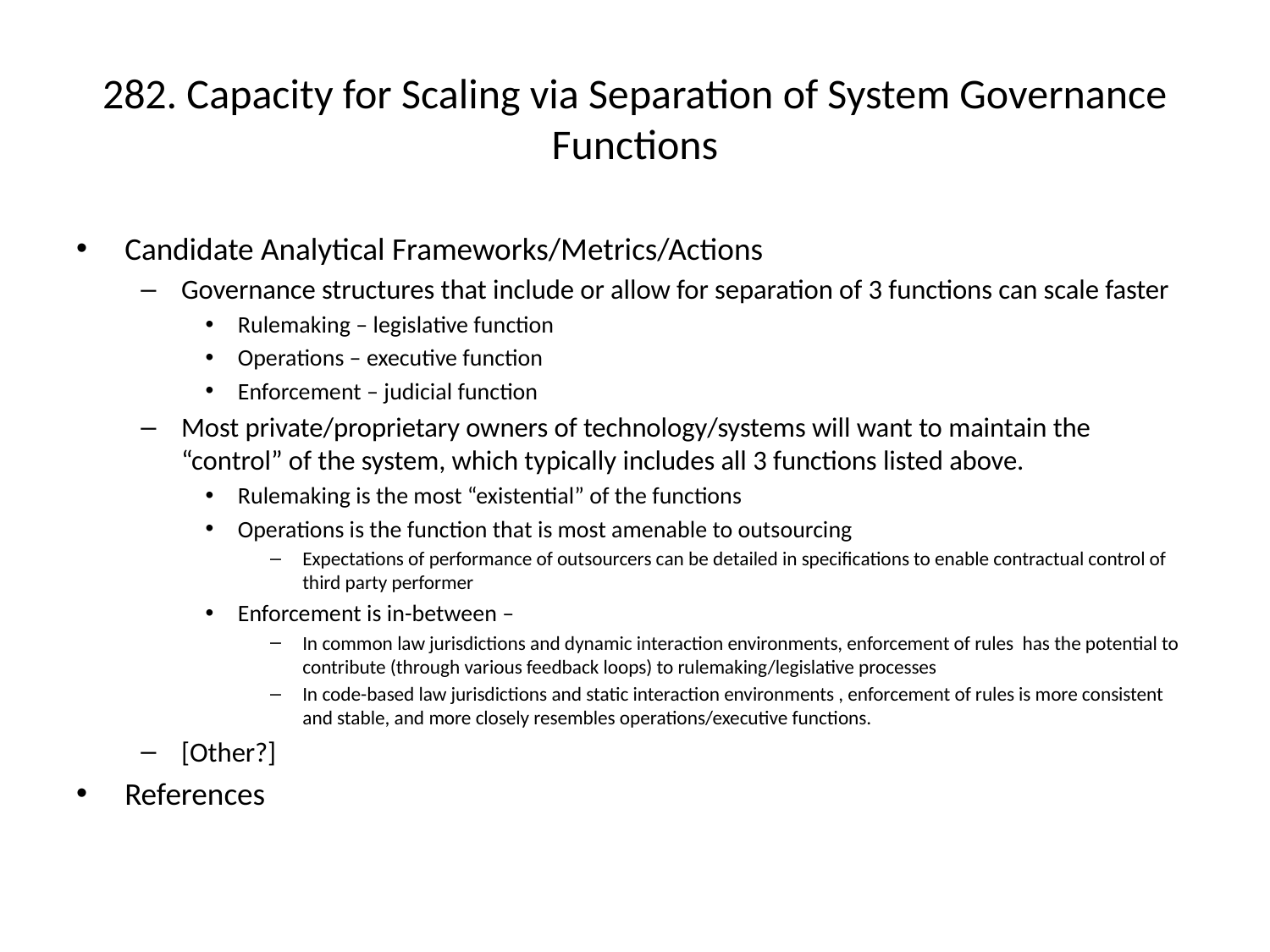

# 282. Capacity for Scaling via Separation of System Governance Functions
Candidate Analytical Frameworks/Metrics/Actions
Governance structures that include or allow for separation of 3 functions can scale faster
Rulemaking – legislative function
Operations – executive function
Enforcement – judicial function
Most private/proprietary owners of technology/systems will want to maintain the “control” of the system, which typically includes all 3 functions listed above.
Rulemaking is the most “existential” of the functions
Operations is the function that is most amenable to outsourcing
Expectations of performance of outsourcers can be detailed in specifications to enable contractual control of third party performer
Enforcement is in-between –
In common law jurisdictions and dynamic interaction environments, enforcement of rules  has the potential to contribute (through various feedback loops) to rulemaking/legislative processes
In code-based law jurisdictions and static interaction environments , enforcement of rules is more consistent and stable, and more closely resembles operations/executive functions.
[Other?]
References